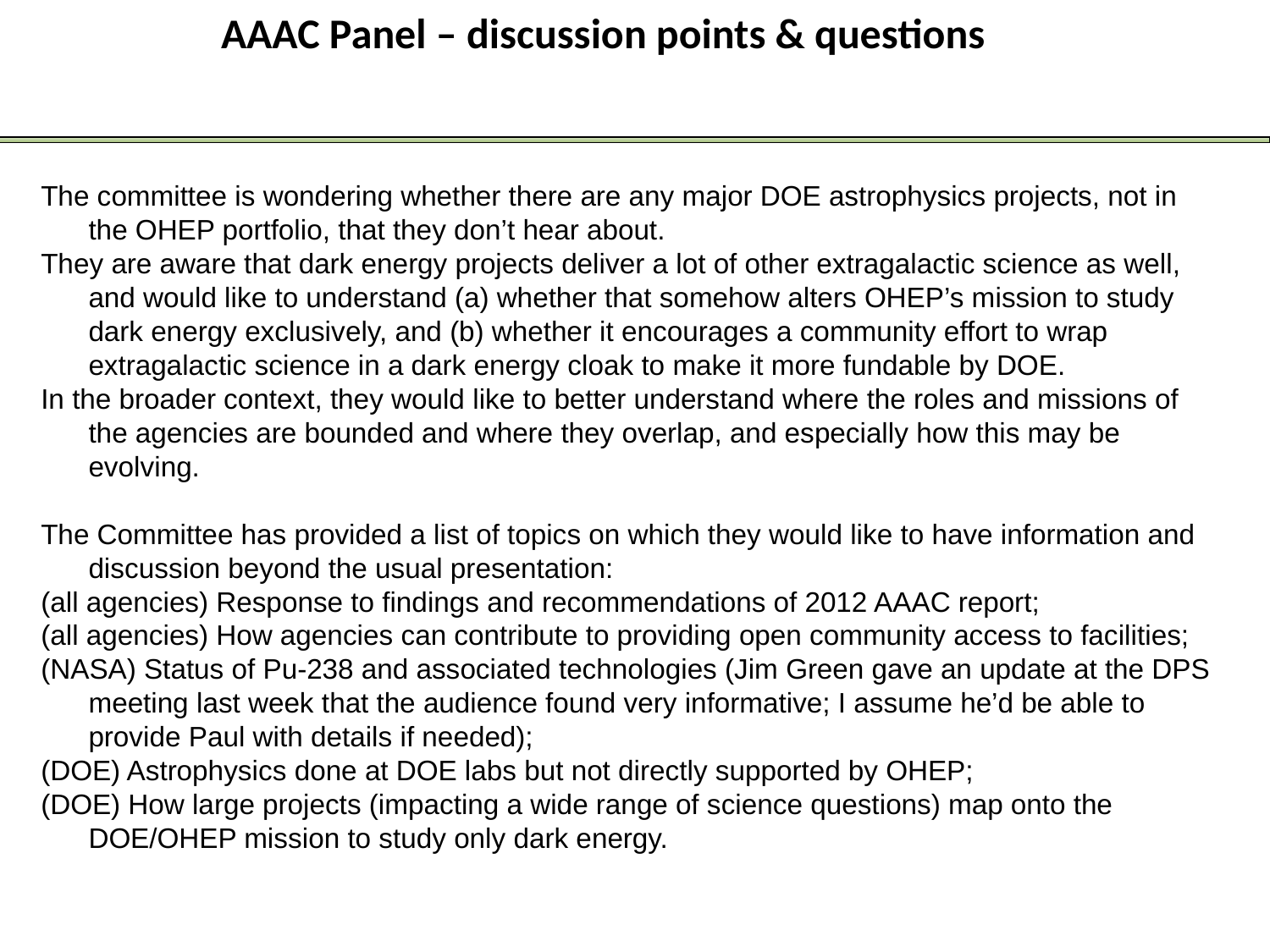

AAAC Panel – discussion points & questions
The committee is wondering whether there are any major DOE astrophysics projects, not in the OHEP portfolio, that they don’t hear about.
They are aware that dark energy projects deliver a lot of other extragalactic science as well, and would like to understand (a) whether that somehow alters OHEP’s mission to study dark energy exclusively, and (b) whether it encourages a community effort to wrap extragalactic science in a dark energy cloak to make it more fundable by DOE.
In the broader context, they would like to better understand where the roles and missions of the agencies are bounded and where they overlap, and especially how this may be evolving.

The Committee has provided a list of topics on which they would like to have information and discussion beyond the usual presentation:
(all agencies) Response to findings and recommendations of 2012 AAAC report;
(all agencies) How agencies can contribute to providing open community access to facilities;
(NASA) Status of Pu-238 and associated technologies (Jim Green gave an update at the DPS meeting last week that the audience found very informative; I assume he’d be able to provide Paul with details if needed);
(DOE) Astrophysics done at DOE labs but not directly supported by OHEP;
(DOE) How large projects (impacting a wide range of science questions) map onto the DOE/OHEP mission to study only dark energy.